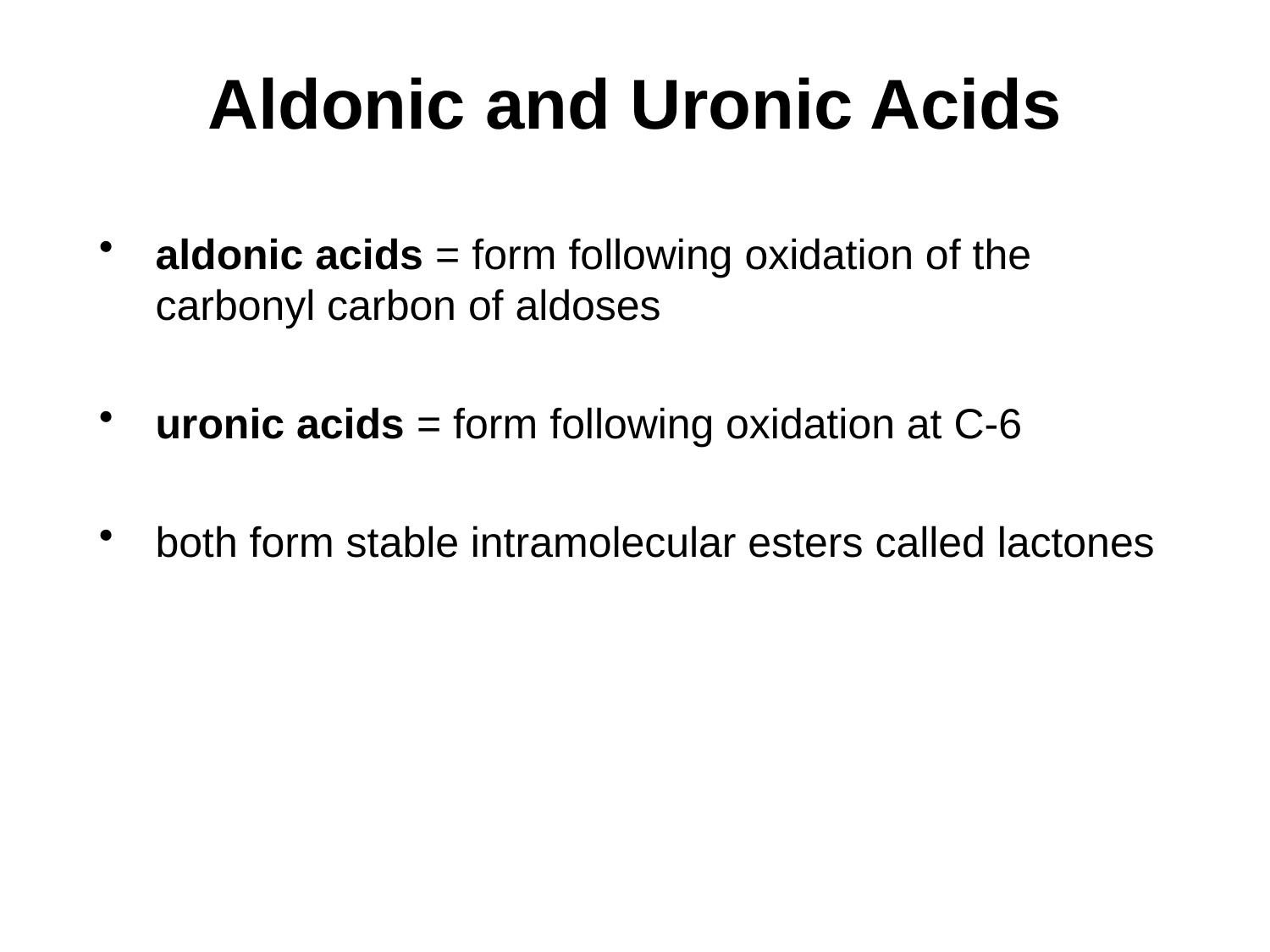

# Aldonic and Uronic Acids
aldonic acids = form following oxidation of the carbonyl carbon of aldoses

uronic acids = form following oxidation at C-6

both form stable intramolecular esters called lactones